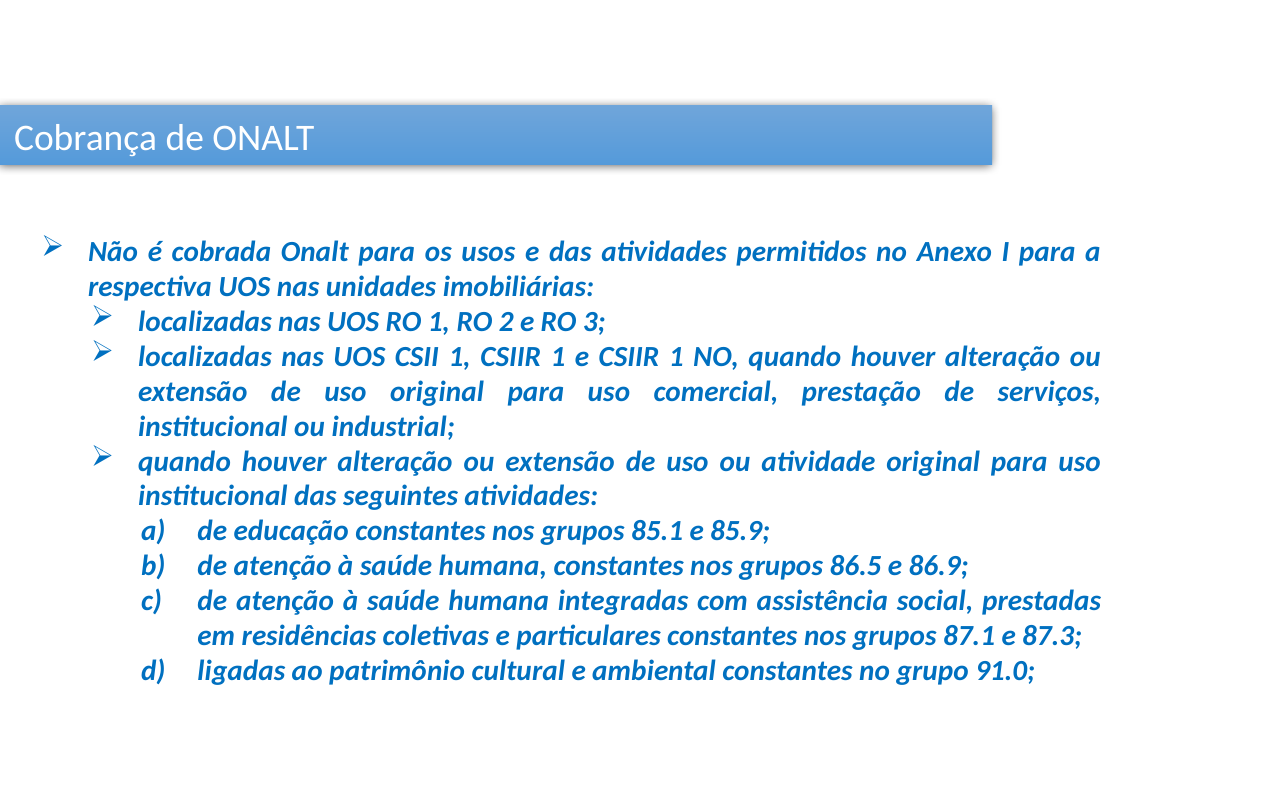

Cobrança de ONALT
Não é cobrada Onalt para os usos e das atividades permitidos no Anexo I para a respectiva UOS nas unidades imobiliárias:
localizadas nas UOS RO 1, RO 2 e RO 3;
localizadas nas UOS CSII 1, CSIIR 1 e CSIIR 1 NO, quando houver alteração ou extensão de uso original para uso comercial, prestação de serviços, institucional ou industrial;
quando houver alteração ou extensão de uso ou atividade original para uso institucional das seguintes atividades:
de educação constantes nos grupos 85.1 e 85.9;
de atenção à saúde humana, constantes nos grupos 86.5 e 86.9;
de atenção à saúde humana integradas com assistência social, prestadas em residências coletivas e particulares constantes nos grupos 87.1 e 87.3;
ligadas ao patrimônio cultural e ambiental constantes no grupo 91.0;